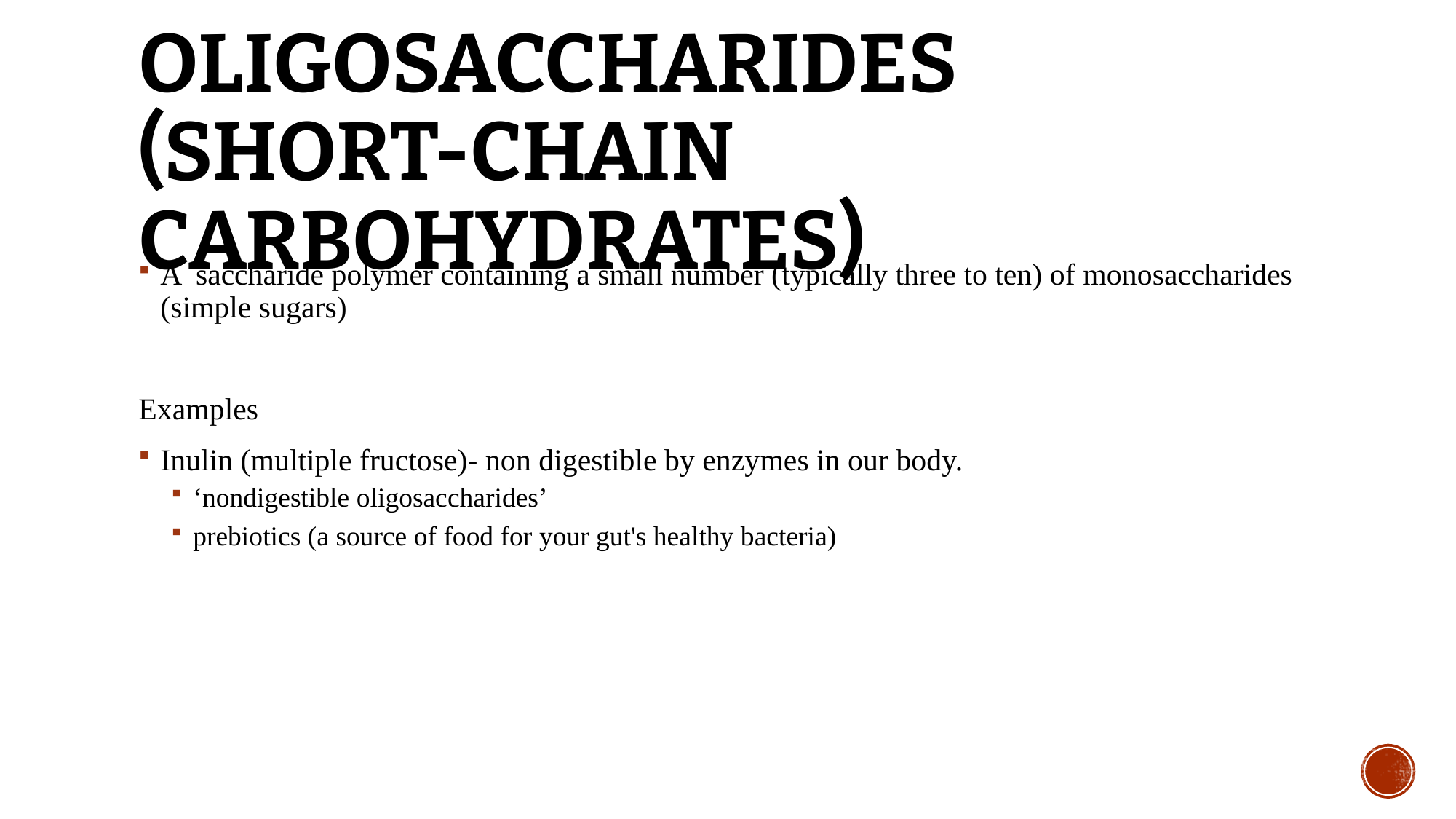

# Oligosaccharides (short-chain carbohydrates)
A  saccharide polymer containing a small number (typically three to ten) of monosaccharides (simple sugars)

Examples
Inulin (multiple fructose)- non digestible by enzymes in our body.
‘nondigestible oligosaccharides’
prebiotics (a source of food for your gut's healthy bacteria)